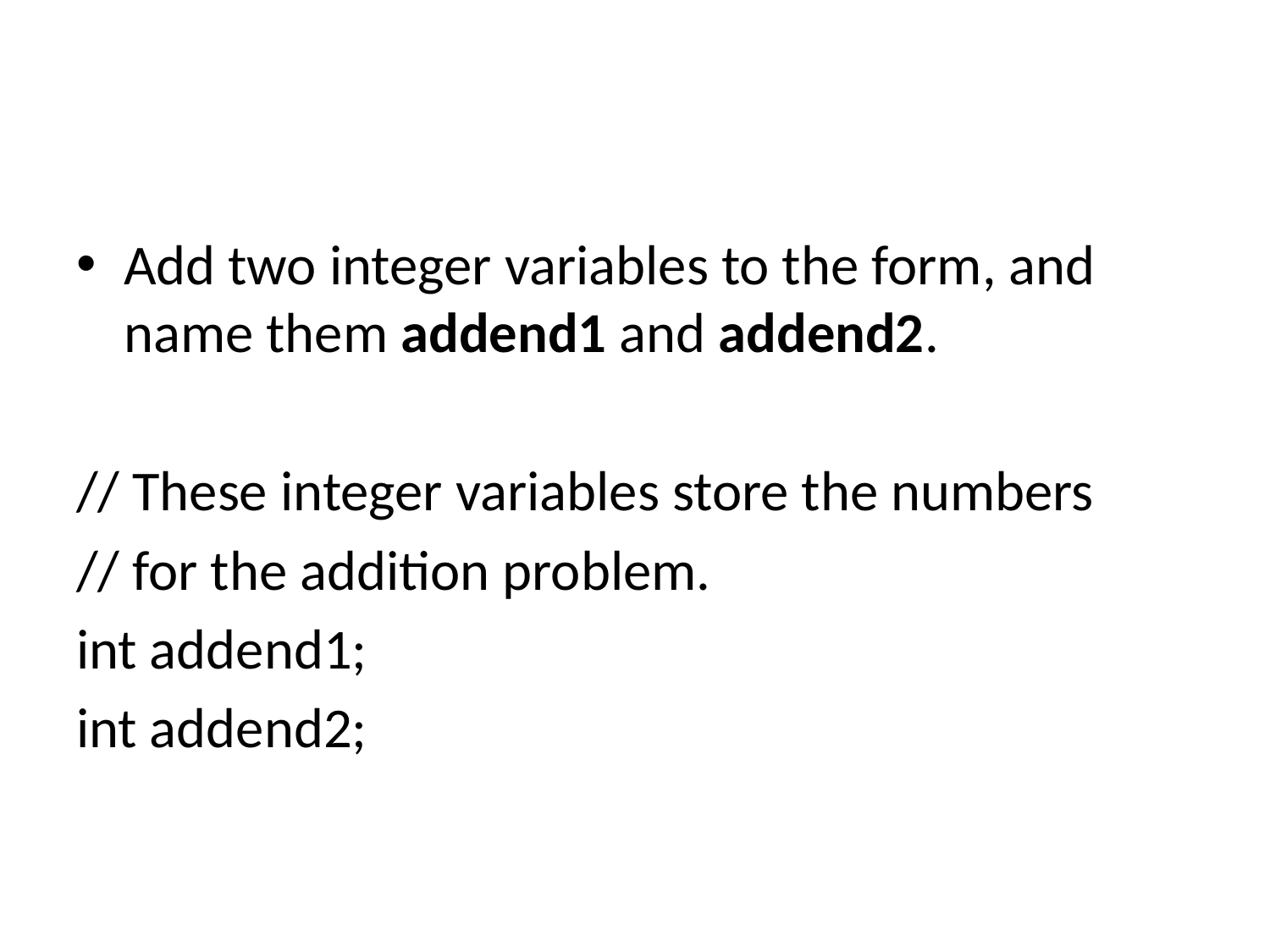

#
Add two integer variables to the form, and name them addend1 and addend2.

// These integer variables store the numbers
// for the addition problem.
int addend1;
int addend2;